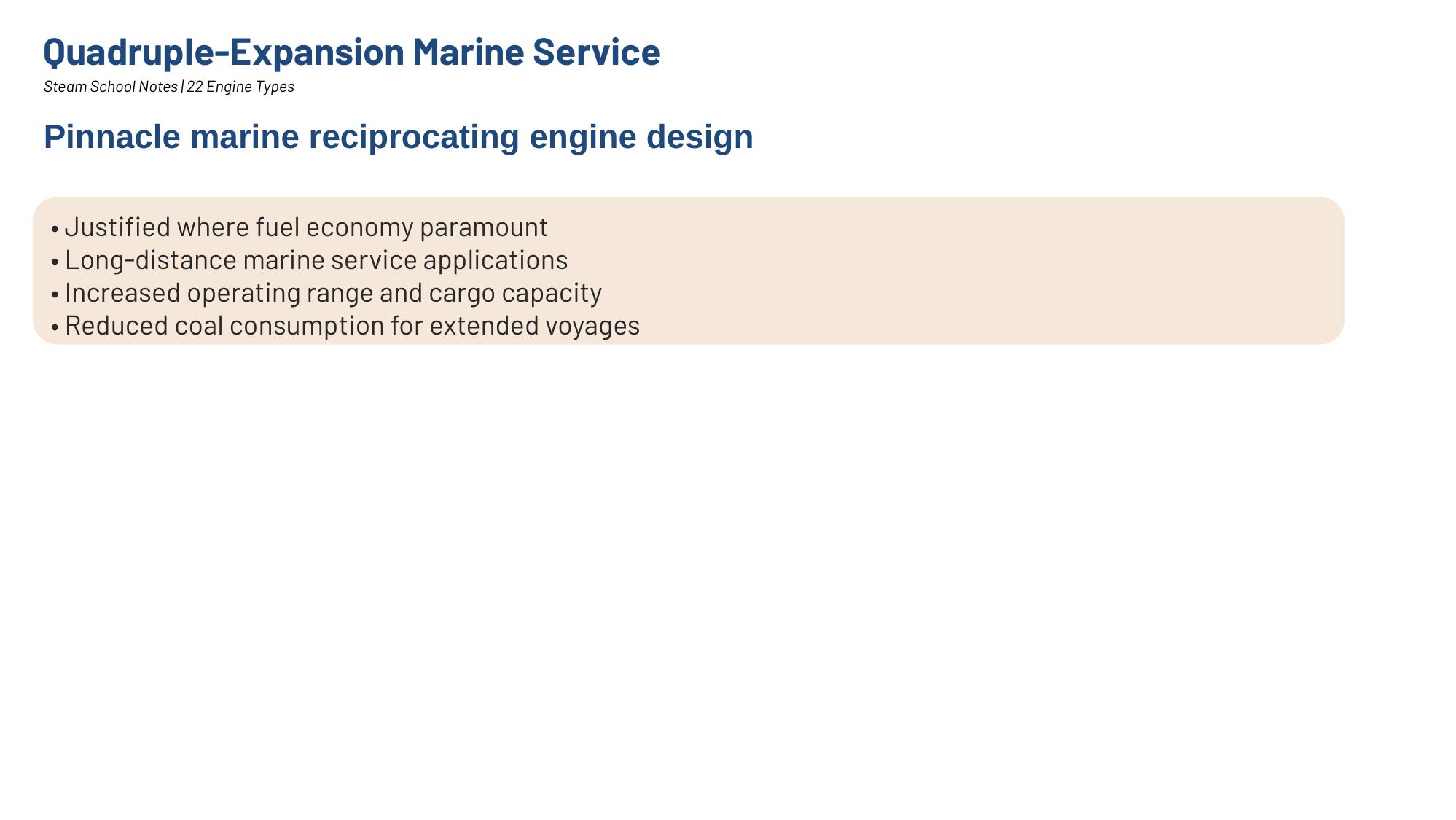

Quadruple-Expansion Marine Service
Steam School Notes | 22 Engine Types
Pinnacle marine reciprocating engine design
• Justified where fuel economy paramount
• Long-distance marine service applications
• Increased operating range and cargo capacity
• Reduced coal consumption for extended voyages